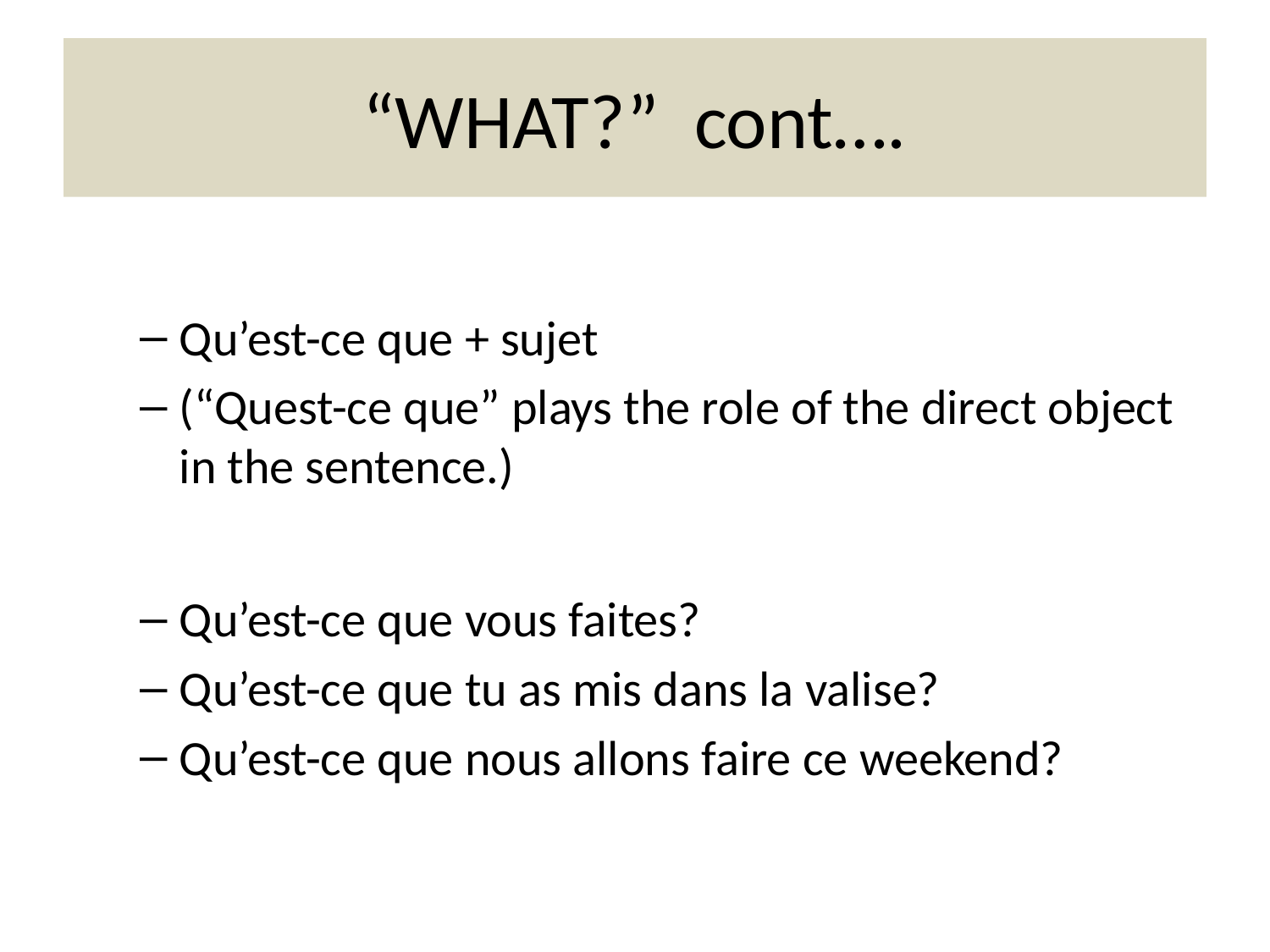

# “WHAT?”  cont….

Qu’est-ce que + sujet
(“Quest-ce que” plays the role of the direct object in the sentence.)

Qu’est-ce que vous faites?
Qu’est-ce que tu as mis dans la valise?
Qu’est-ce que nous allons faire ce weekend?